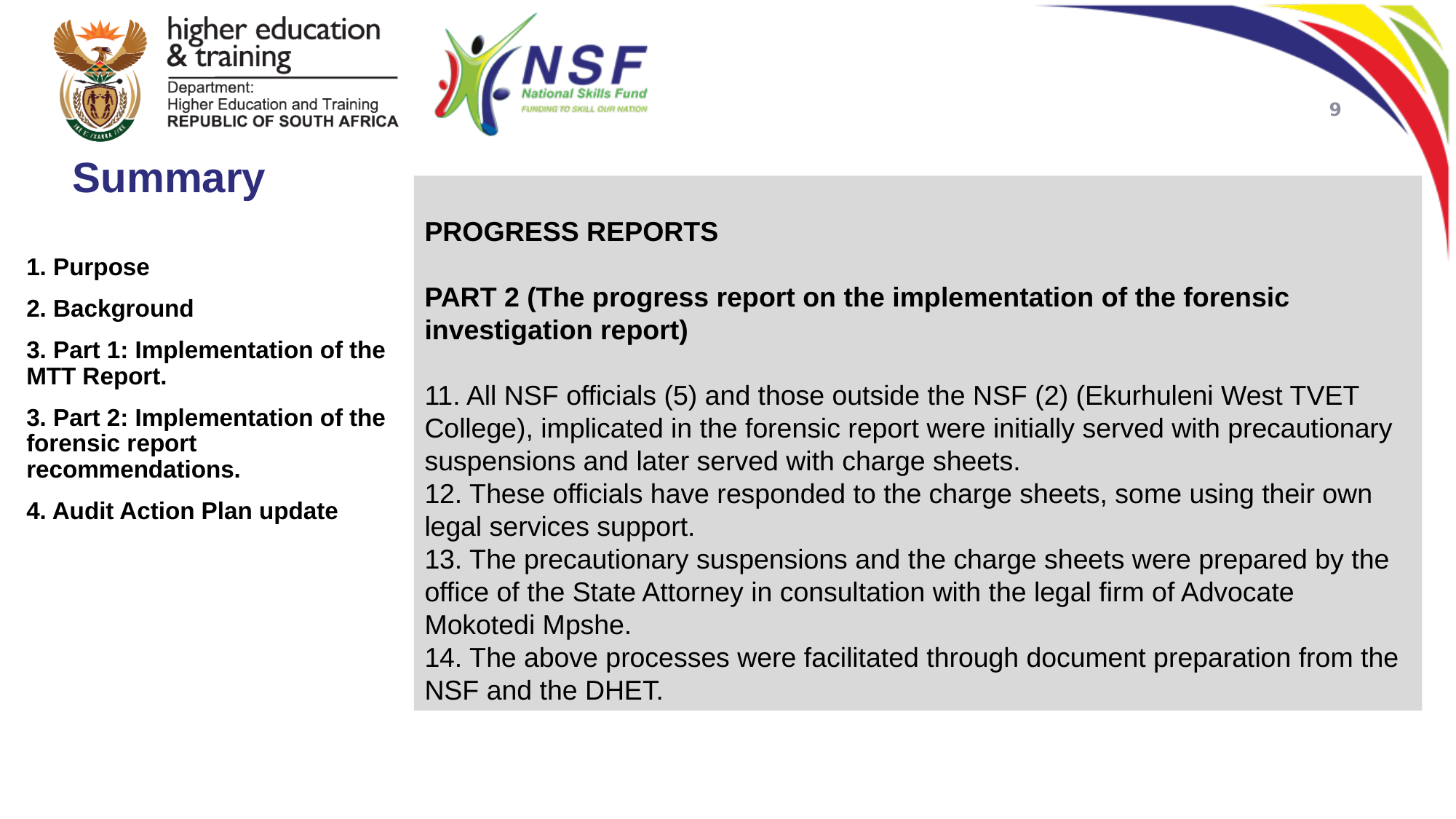

9
Summary

PROGRESS REPORTS

PART 2 (The progress report on the implementation of the forensic investigation report)

11. All NSF officials (5) and those outside the NSF (2) (Ekurhuleni West TVET College), implicated in the forensic report were initially served with precautionary suspensions and later served with charge sheets.
12. These officials have responded to the charge sheets, some using their own legal services support.
13. The precautionary suspensions and the charge sheets were prepared by the office of the State Attorney in consultation with the legal firm of Advocate Mokotedi Mpshe.
14. The above processes were facilitated through document preparation from the NSF and the DHET.

1. Purpose
2. Background
3. Part 1: Implementation of the MTT Report.
3. Part 2: Implementation of the forensic report recommendations.
4. Audit Action Plan update